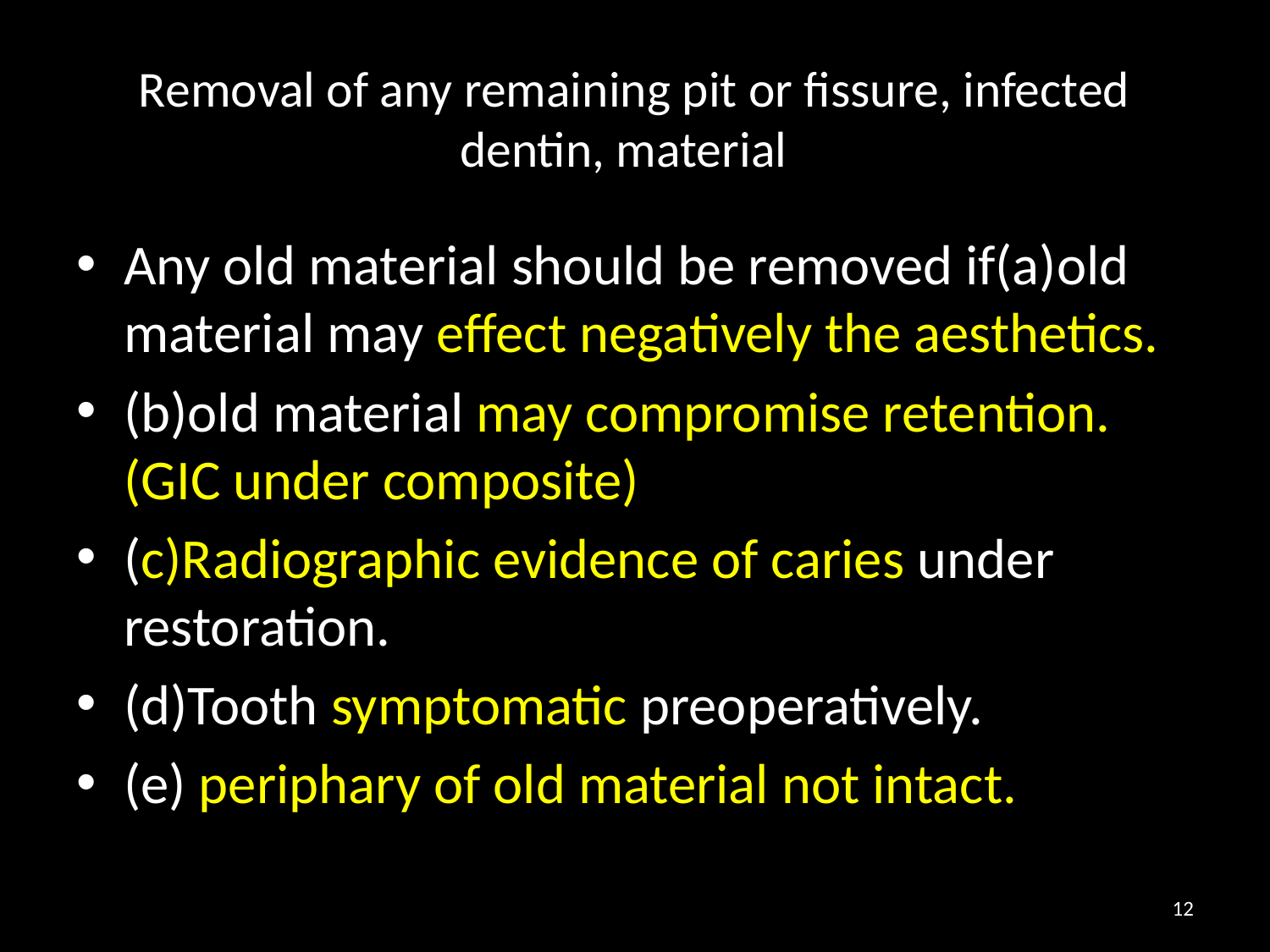

# Removal of any remaining pit or fissure, infected dentin, material
Any old material should be removed if(a)old material may effect negatively the aesthetics.
(b)old material may compromise retention.(GIC under composite)
(c)Radiographic evidence of caries under restoration.
(d)Tooth symptomatic preoperatively.
(e) periphary of old material not intact.

12